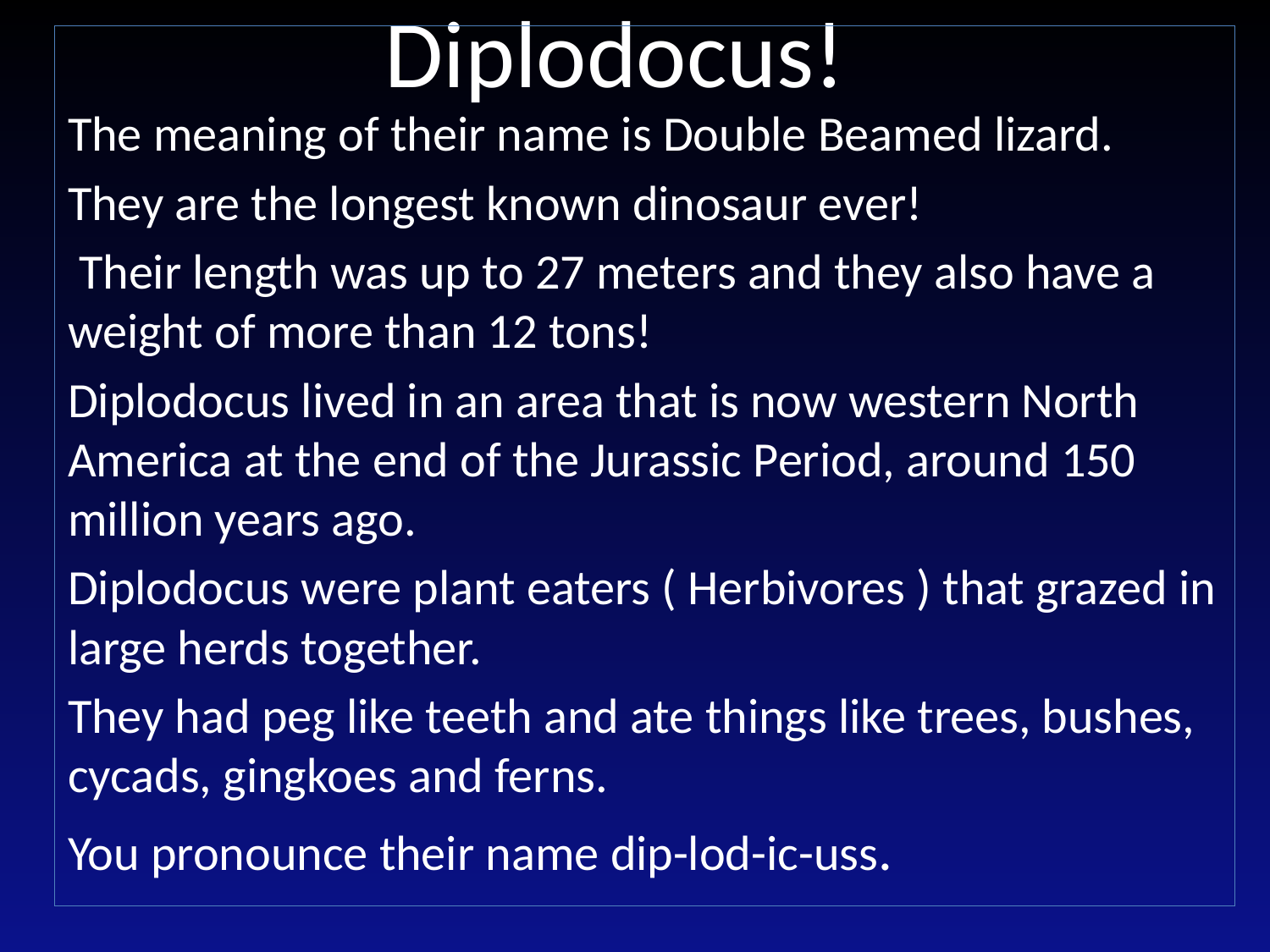

# Diplodocus!

The meaning of their name is Double Beamed lizard.
They are the longest known dinosaur ever!
 Their length was up to 27 meters and they also have a weight of more than 12 tons!
Diplodocus lived in an area that is now western North America at the end of the Jurassic Period, around 150 million years ago.
Diplodocus were plant eaters ( Herbivores ) that grazed in large herds together.
They had peg like teeth and ate things like trees, bushes, cycads, gingkoes and ferns.
You pronounce their name dip-lod-ic-uss.